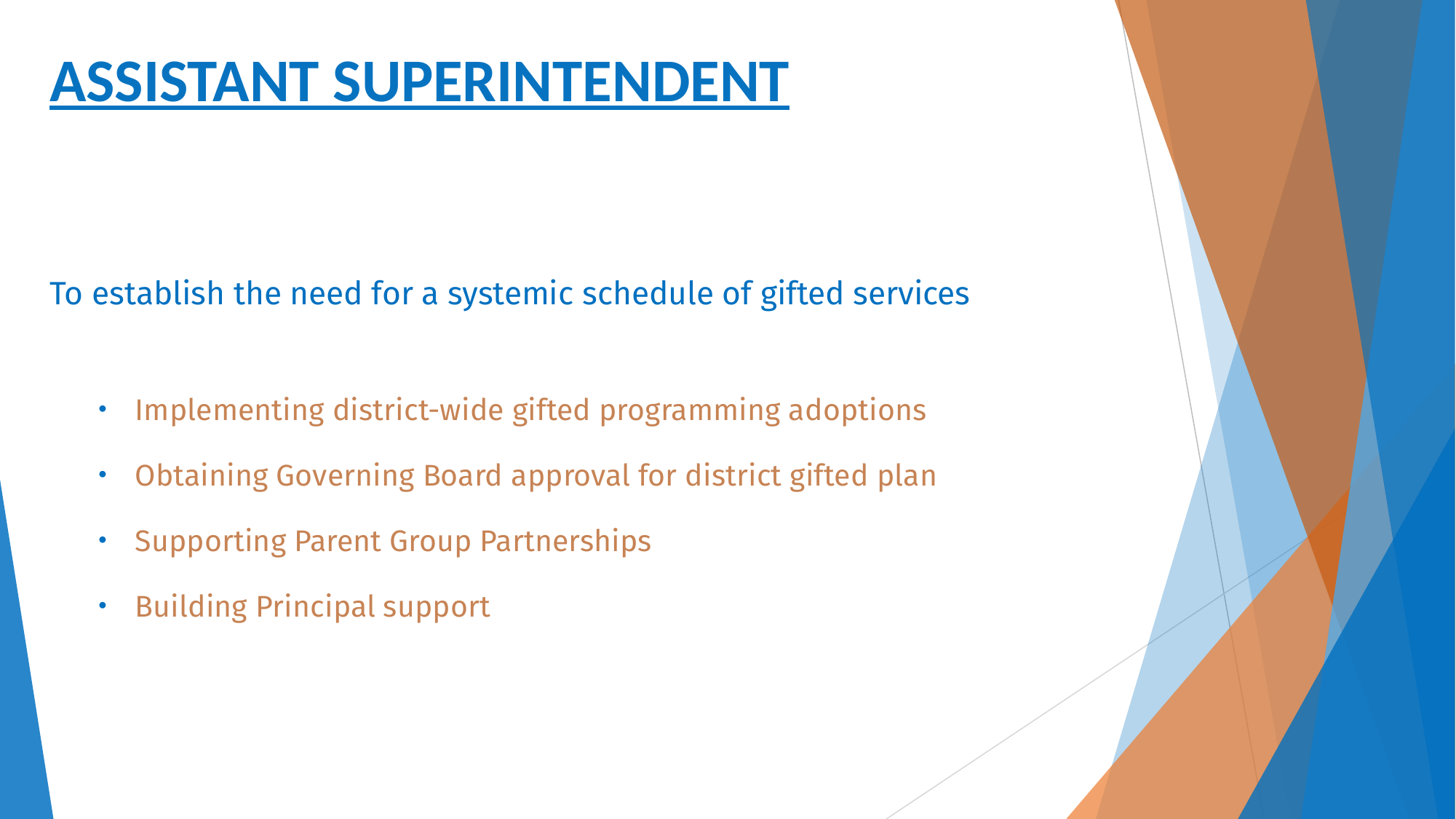

ASSISTANT SUPERINTENDENT

To establish the need for a systemic schedule of gifted services

Implementing district-wide gifted programming adoptions
Obtaining Governing Board approval for district gifted plan
Supporting Parent Group Partnerships
Building Principal support